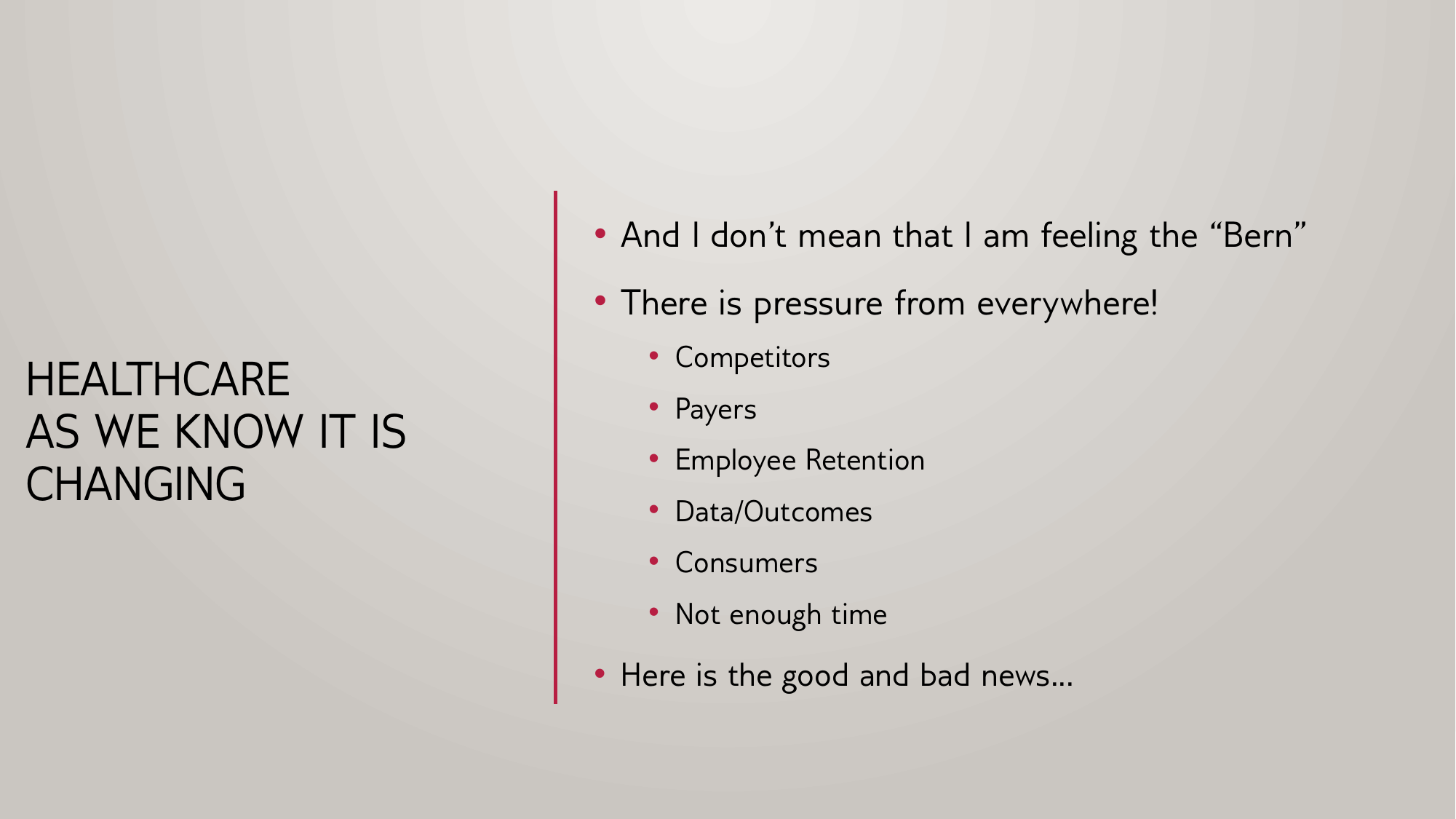

# Healthcare as we know it Is changing
And I don’t mean that I am feeling the “Bern”
There is pressure from everywhere!
Competitors
Payers
Employee Retention
Data/Outcomes
Consumers
Not enough time
Here is the good and bad news...